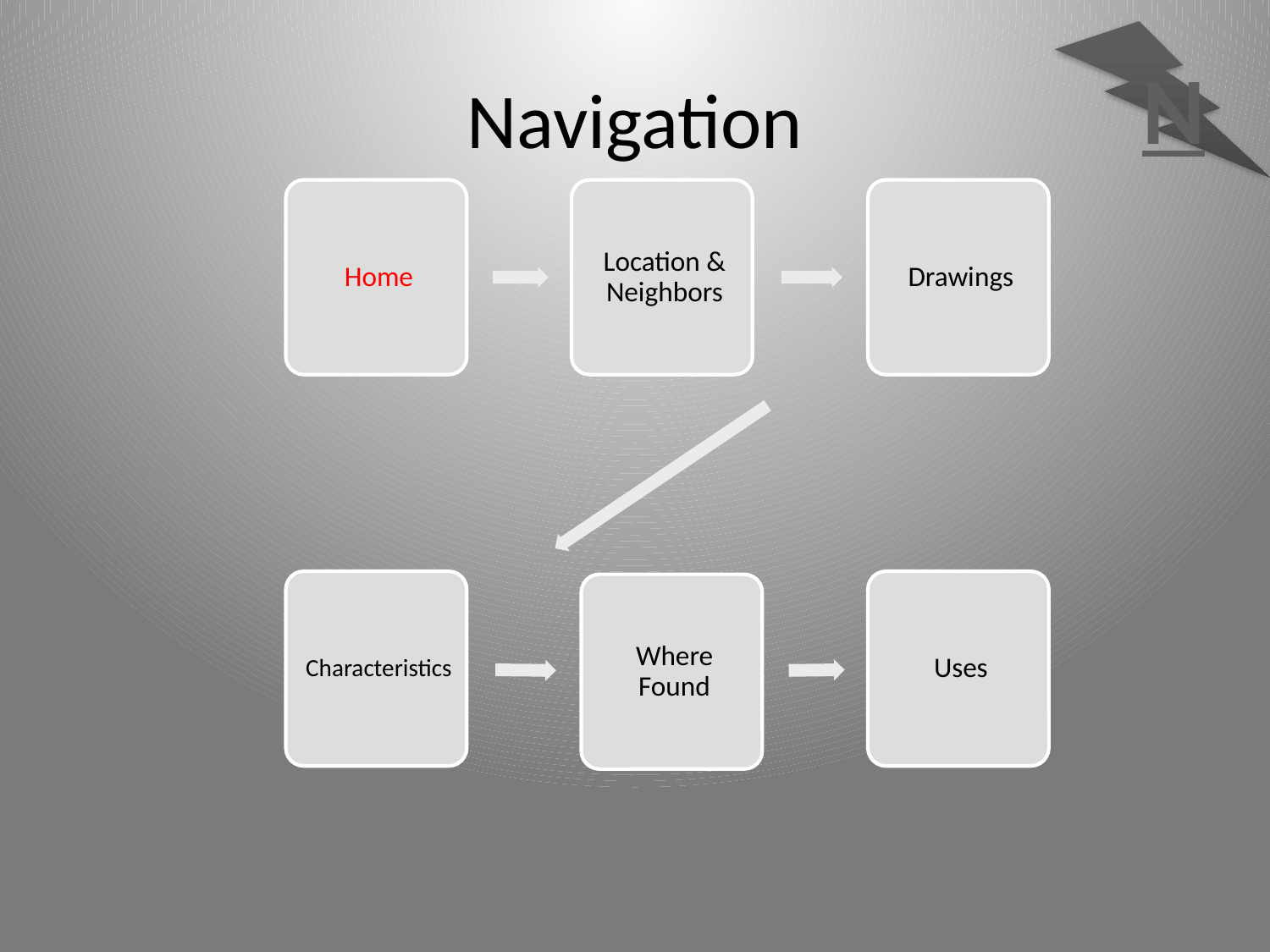

Home

Location & Neighbors

Drawings

Characteristics

Where Found

Uses
# Navigation